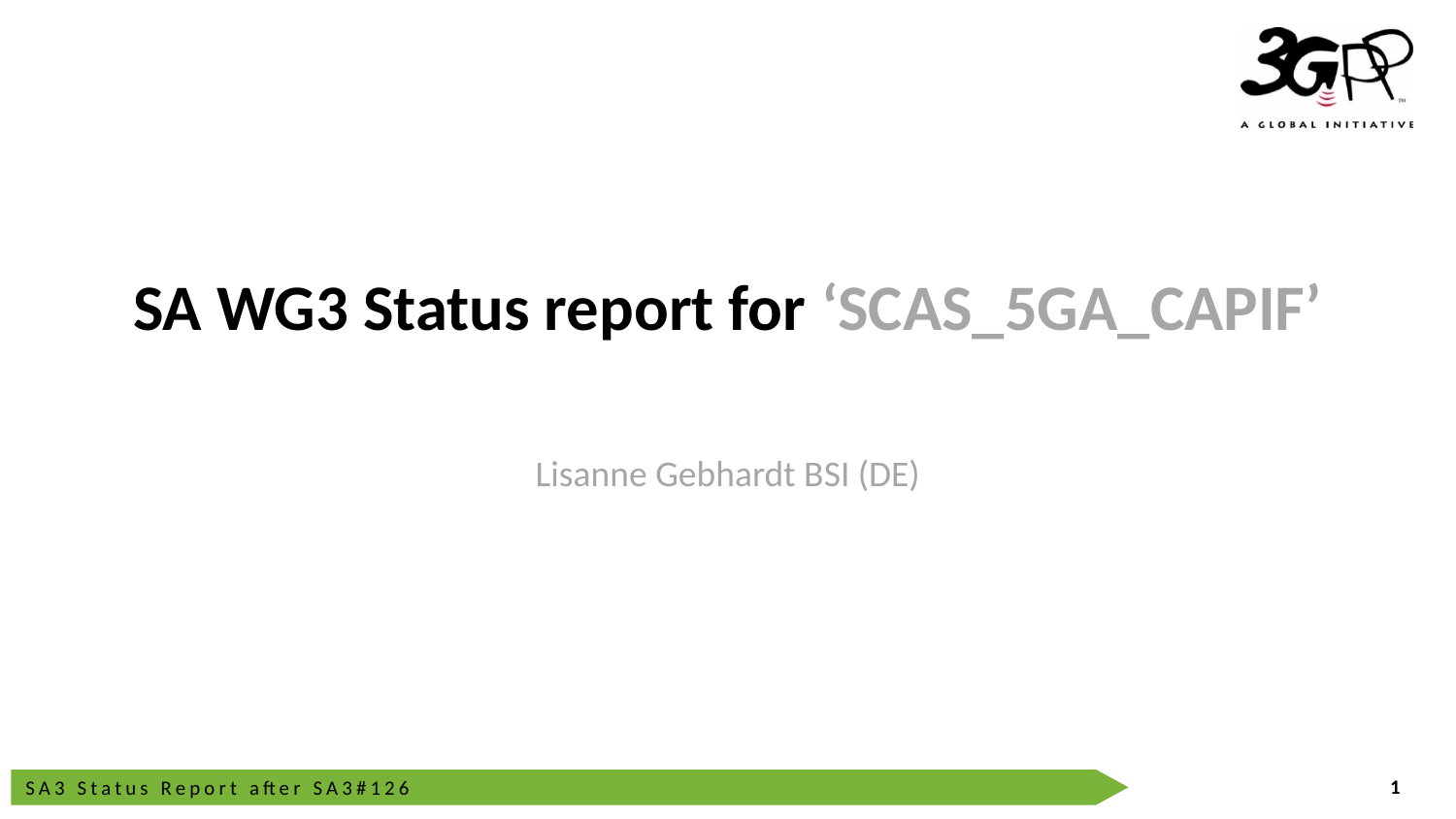

SA WG3 Status report for ‘SCAS_5GA_CAPIF’
Lisanne Gebhardt BSI (DE)